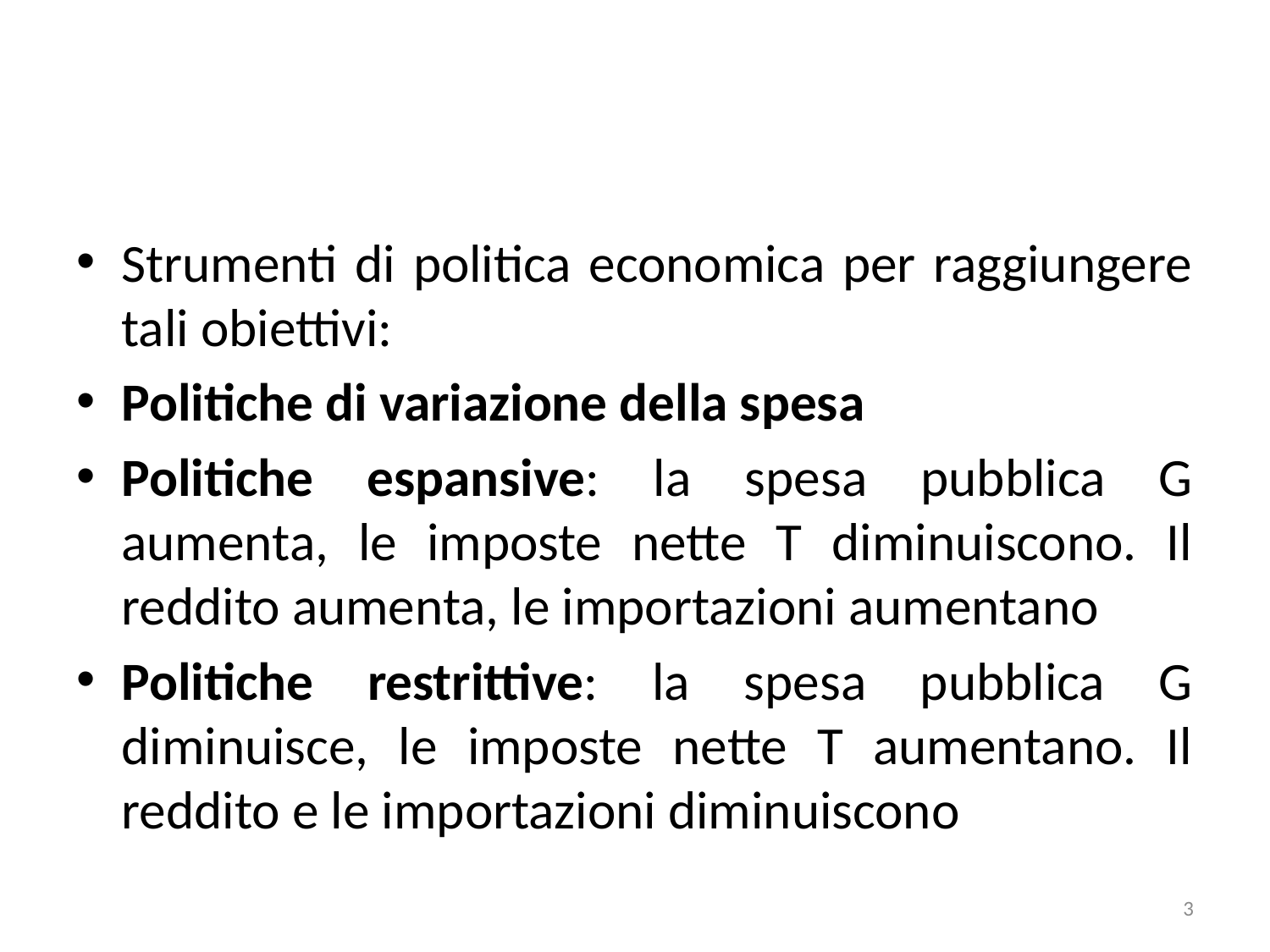

#
Strumenti di politica economica per raggiungere tali obiettivi:
Politiche di variazione della spesa
Politiche espansive: la spesa pubblica G aumenta, le imposte nette T diminuiscono. Il reddito aumenta, le importazioni aumentano
Politiche restrittive: la spesa pubblica G diminuisce, le imposte nette T aumentano. Il reddito e le importazioni diminuiscono
3